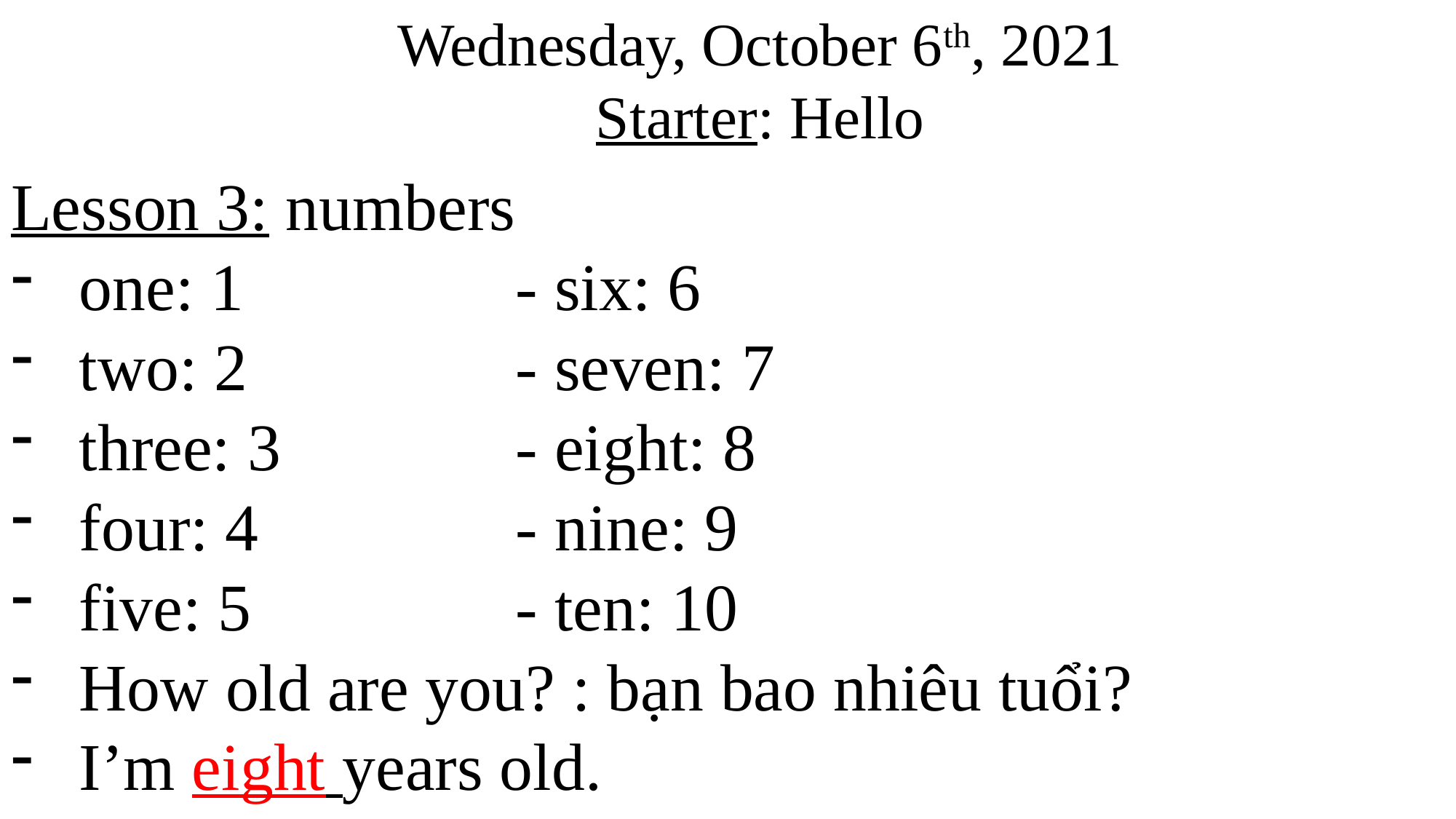

Wednesday, October 6th, 2021
Starter: Hello
Lesson 3: numbers
one: 1			- six: 6
two: 2			- seven: 7
three: 3			- eight: 8
four: 4			- nine: 9
five: 5			- ten: 10
How old are you? : bạn bao nhiêu tuổi?
I’m eight years old.